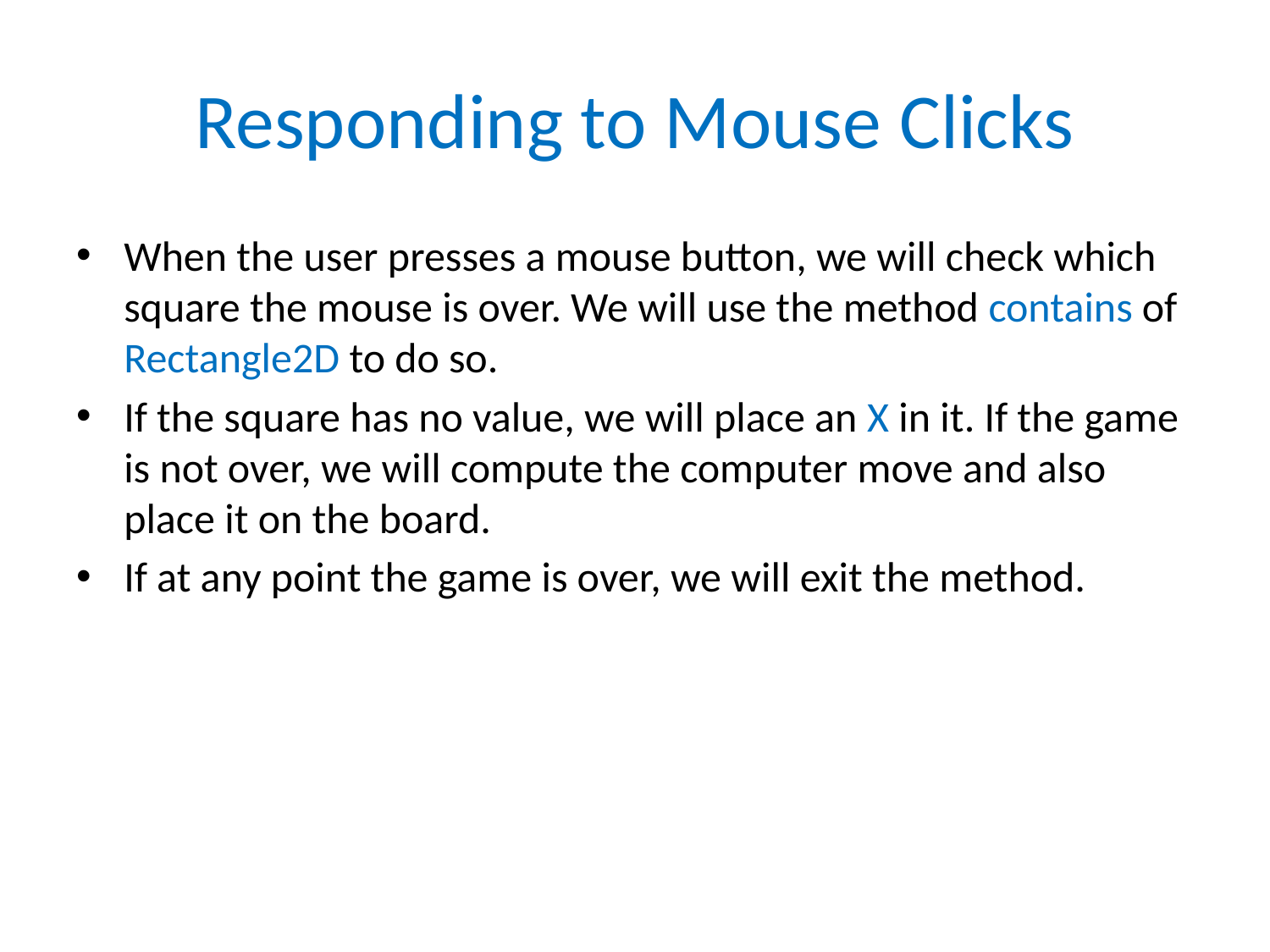

# Responding to Mouse Clicks
When the user presses a mouse button, we will check which square the mouse is over. We will use the method contains of Rectangle2D to do so.
If the square has no value, we will place an X in it. If the game is not over, we will compute the computer move and also place it on the board.
If at any point the game is over, we will exit the method.